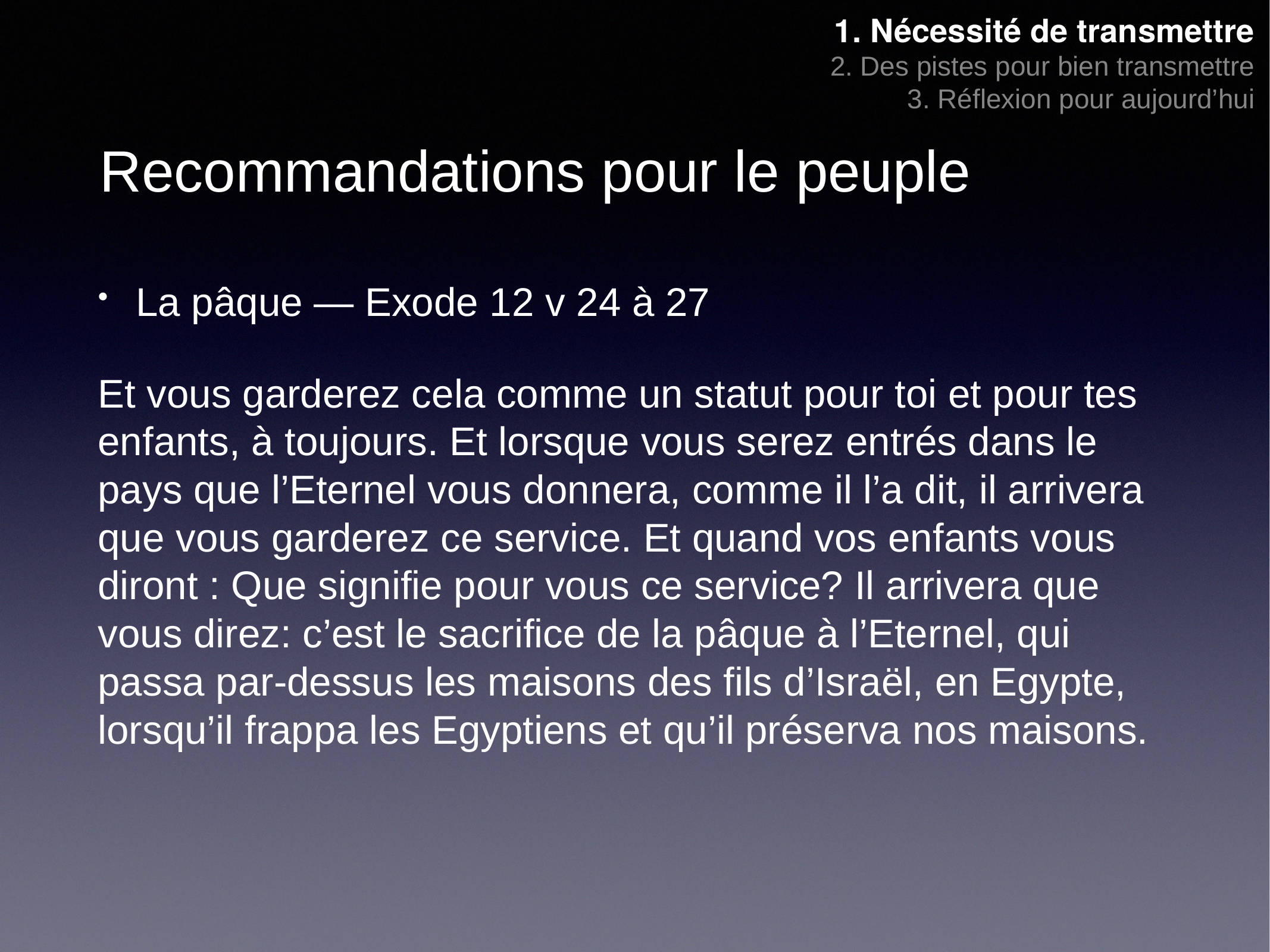

1. Nécessité de transmettre
2. Des pistes pour bien transmettre
3. Réflexion pour aujourd’hui
# Recommandations pour le peuple
La pâque — Exode 12 v 24 à 27
Et vous garderez cela comme un statut pour toi et pour tes enfants, à toujours. Et lorsque vous serez entrés dans le pays que l’Eternel vous donnera, comme il l’a dit, il arrivera que vous garderez ce service. Et quand vos enfants vous diront : Que signifie pour vous ce service? Il arrivera que vous direz: c’est le sacrifice de la pâque à l’Eternel, qui passa par-dessus les maisons des fils d’Israël, en Egypte, lorsqu’il frappa les Egyptiens et qu’il préserva nos maisons.